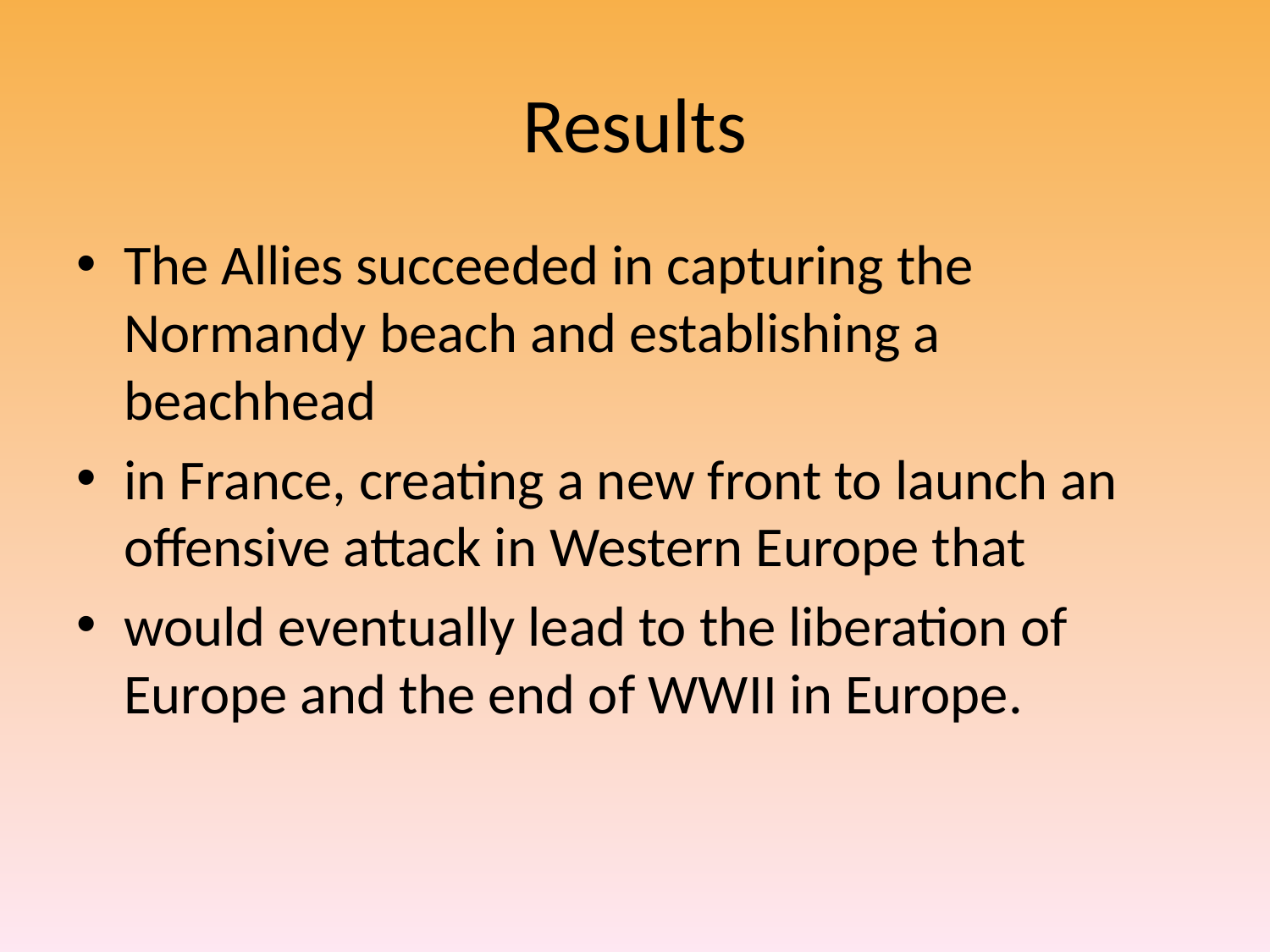

# Results
The Allies succeeded in capturing the Normandy beach and establishing a beachhead
in France, creating a new front to launch an offensive attack in Western Europe that
would eventually lead to the liberation of Europe and the end of WWII in Europe.